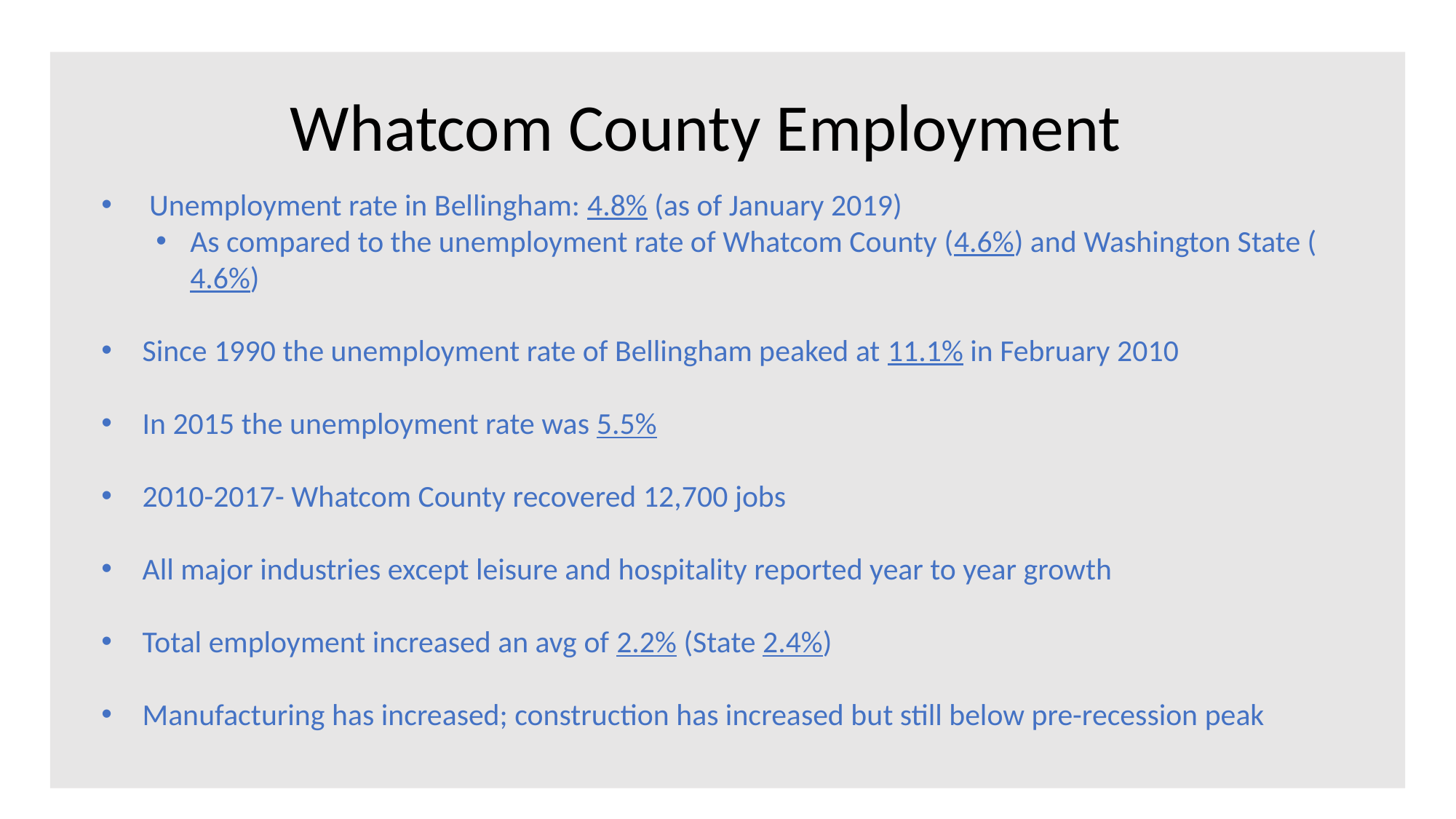

# Whatcom County Employment
 Unemployment rate in Bellingham: 4.8% (as of January 2019)
As compared to the unemployment rate of Whatcom County (4.6%) and Washington State (4.6%)

Since 1990 the unemployment rate of Bellingham peaked at 11.1% in February 2010

In 2015 the unemployment rate was 5.5%

2010-2017- Whatcom County recovered 12,700 jobs

All major industries except leisure and hospitality reported year to year growth

Total employment increased an avg of 2.2% (State 2.4%)

Manufacturing has increased; construction has increased but still below pre-recession peak